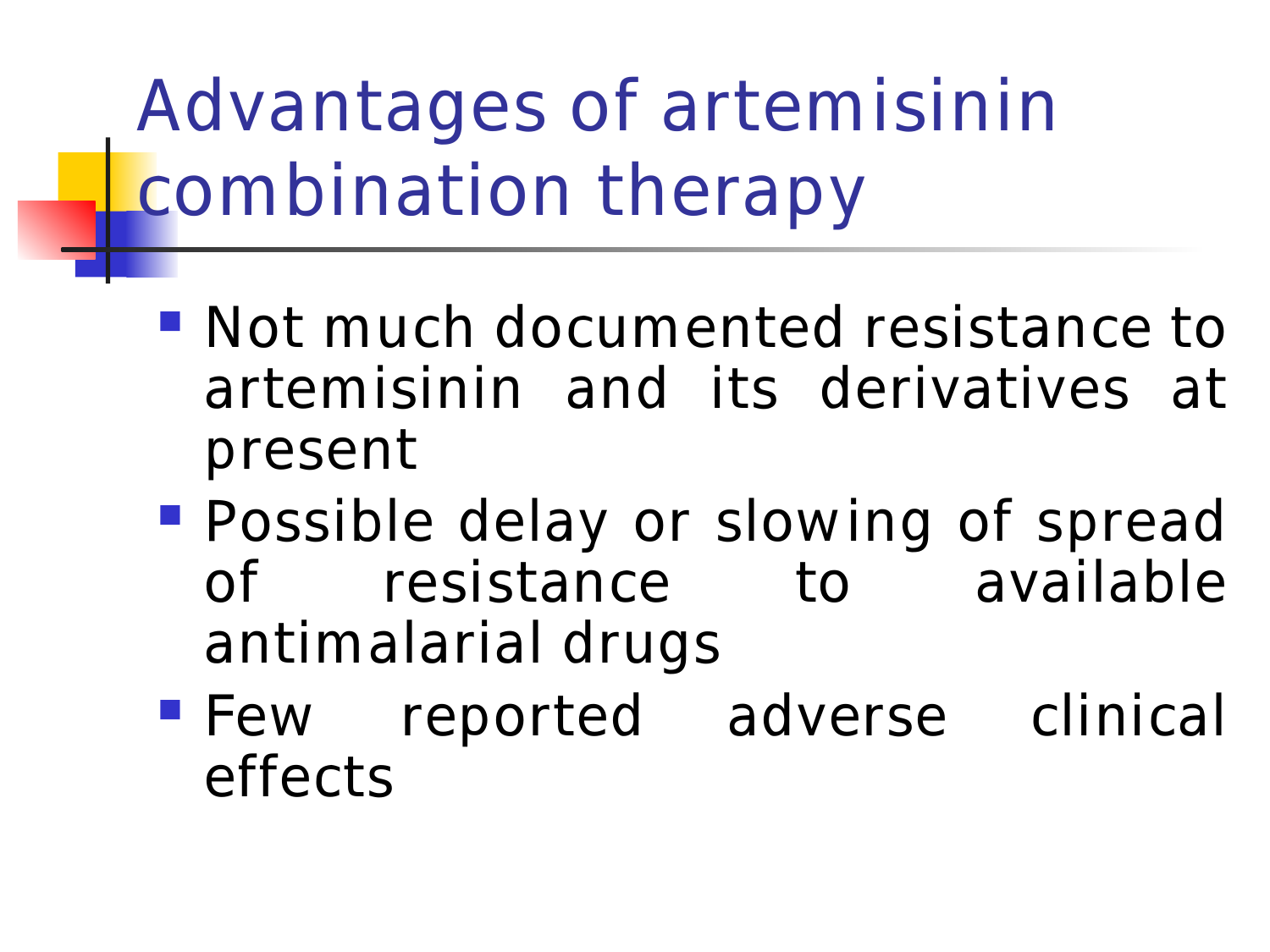

# Advantages of artemisinin combination therapy
Not much documented resistance to artemisinin and its derivatives at present
Possible delay or slowing of spread of resistance to available antimalarial drugs
Few reported adverse clinical effects